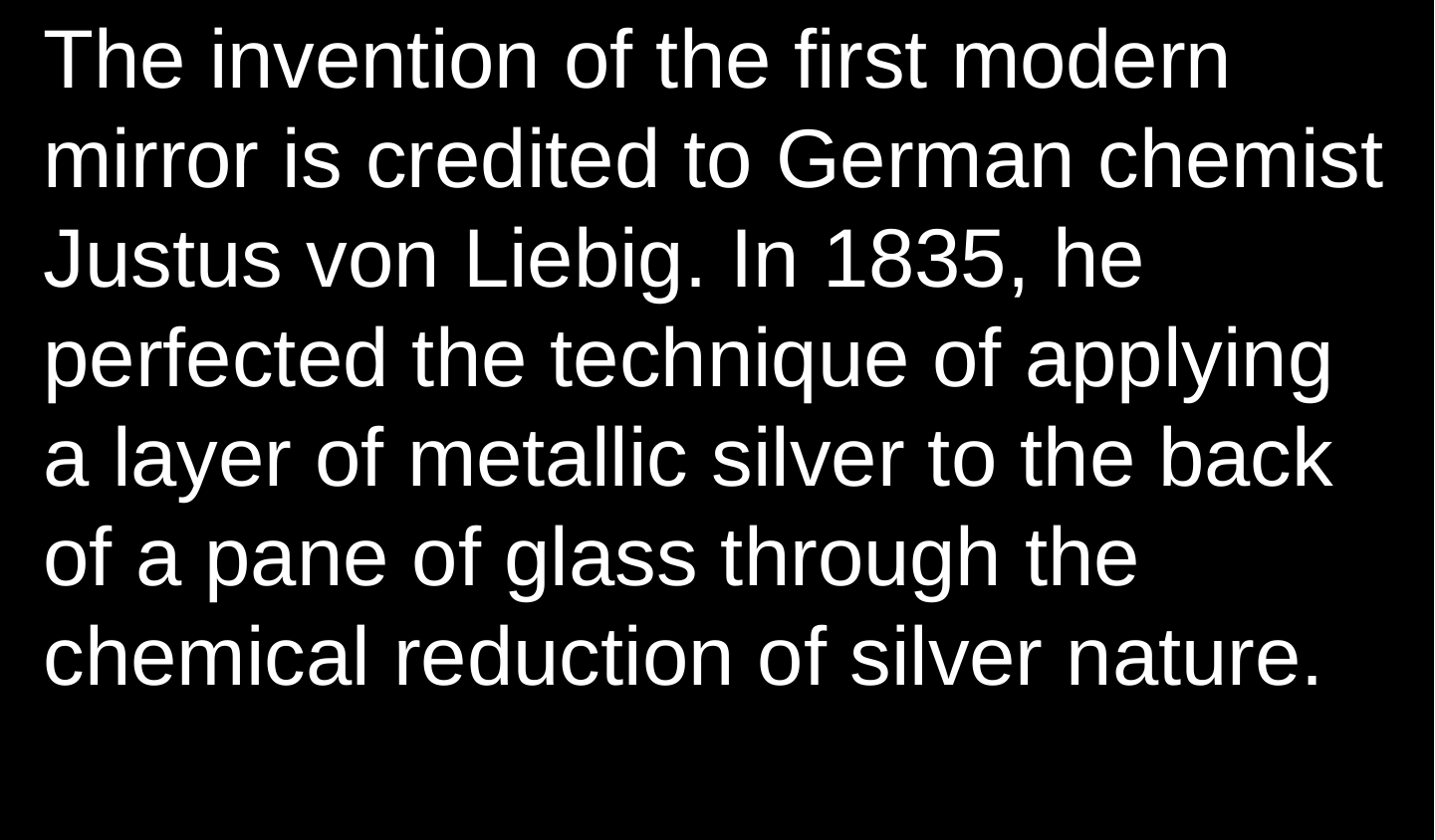

The invention of the first modern mirror is credited to German chemist Justus von Liebig. In 1835, he perfected the technique of applying a layer of metallic silver to the back of a pane of glass through the chemical reduction of silver nature.